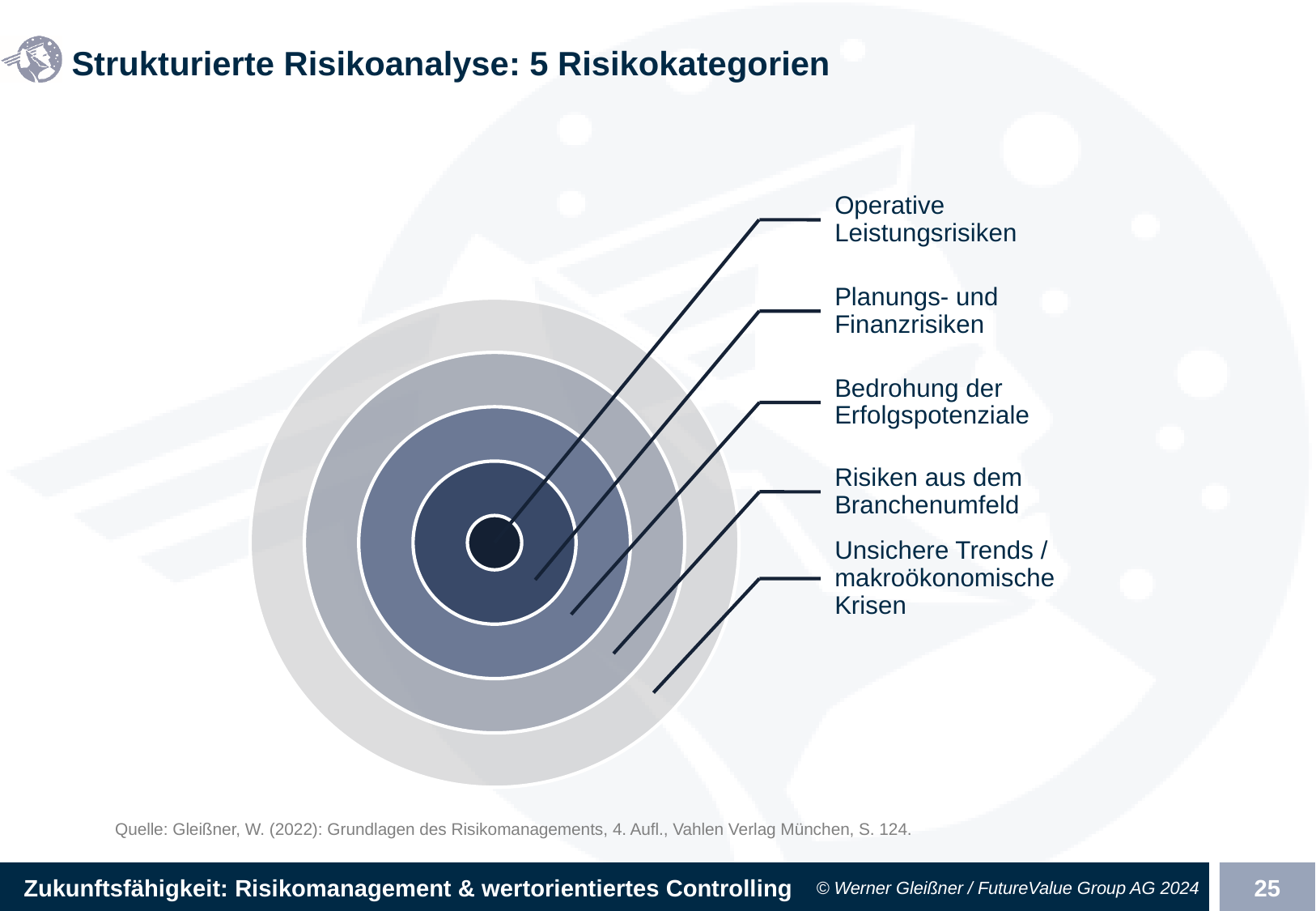

# Strukturierte Risikoanalyse: 5 Risikokategorien
Operative Leistungsrisiken
Planungs- und Finanzrisiken
Bedrohung der Erfolgspotenziale
Risiken aus dem Branchenumfeld
Unsichere Trends / makroökonomische Krisen
Quelle: Gleißner, W. (2022): Grundlagen des Risikomanagements, 4. Aufl., Vahlen Verlag München, S. 124.